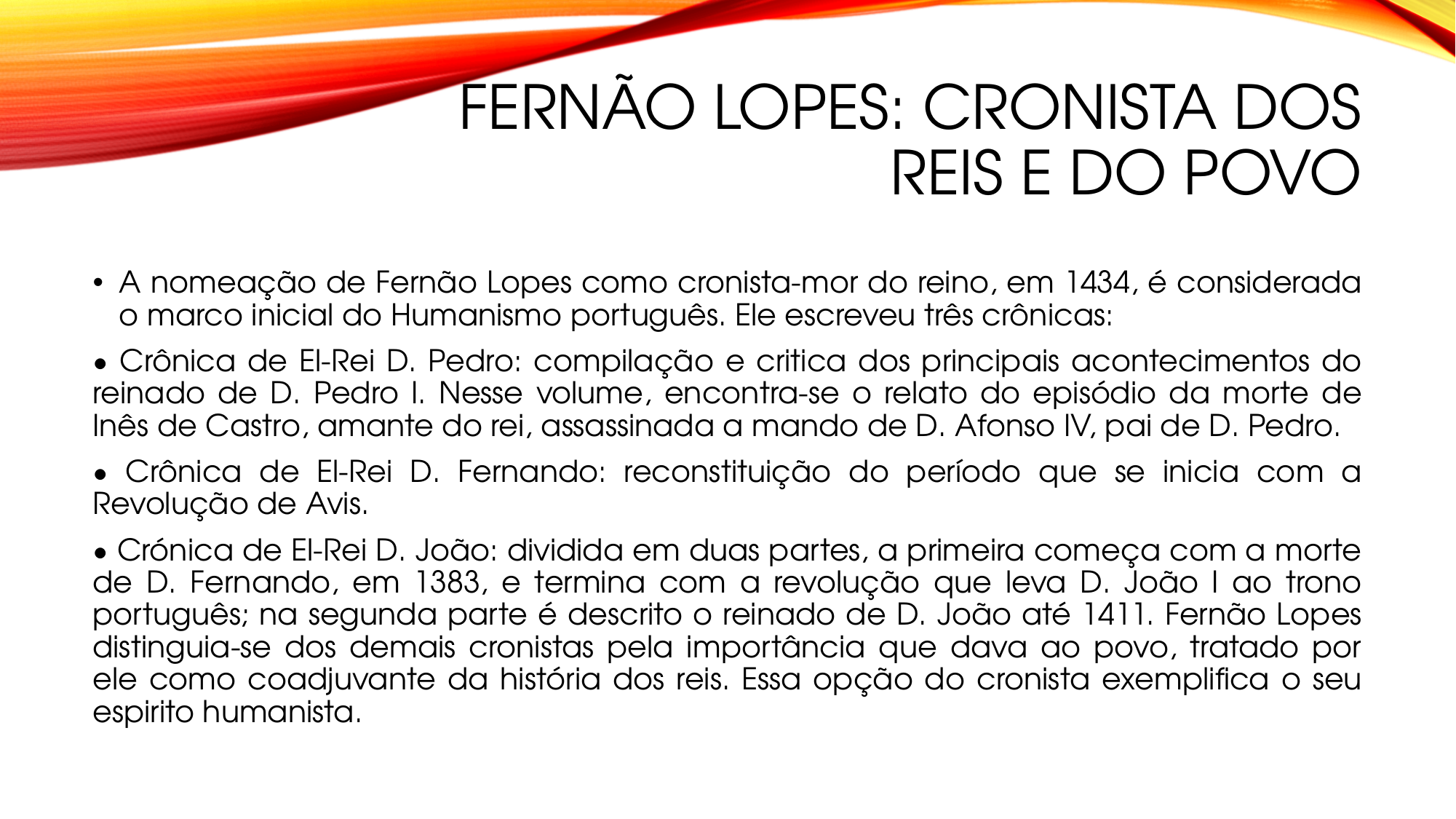

# Fernão Lopes: cronista dos reis e do povo
A nomeação de Fernão Lopes como cronista-mor do reino, em 1434, é considerada o marco inicial do Humanismo português. Ele escreveu três crônicas:
• Crônica de El-Rei D. Pedro: compilação e critica dos principais acontecimentos do reinado de D. Pedro I. Nesse volume, encontra-se o relato do episódio da morte de Inês de Castro, amante do rei, assassinada a mando de D. Afonso IV, pai de D. Pedro.
• Crônica de El-Rei D. Fernando: reconstituição do período que se inicia com a Revolução de Avis.
• Crónica de El-Rei D. João: dividida em duas partes, a primeira começa com a morte de D. Fernando, em 1383, e termina com a revolução que leva D. João I ao trono português; na segunda parte é descrito o reinado de D. João até 1411. Fernão Lopes distinguia-se dos demais cronistas pela importância que dava ao povo, tratado por ele como coadjuvante da história dos reis. Essa opção do cronista exemplifica o seu espirito humanista.